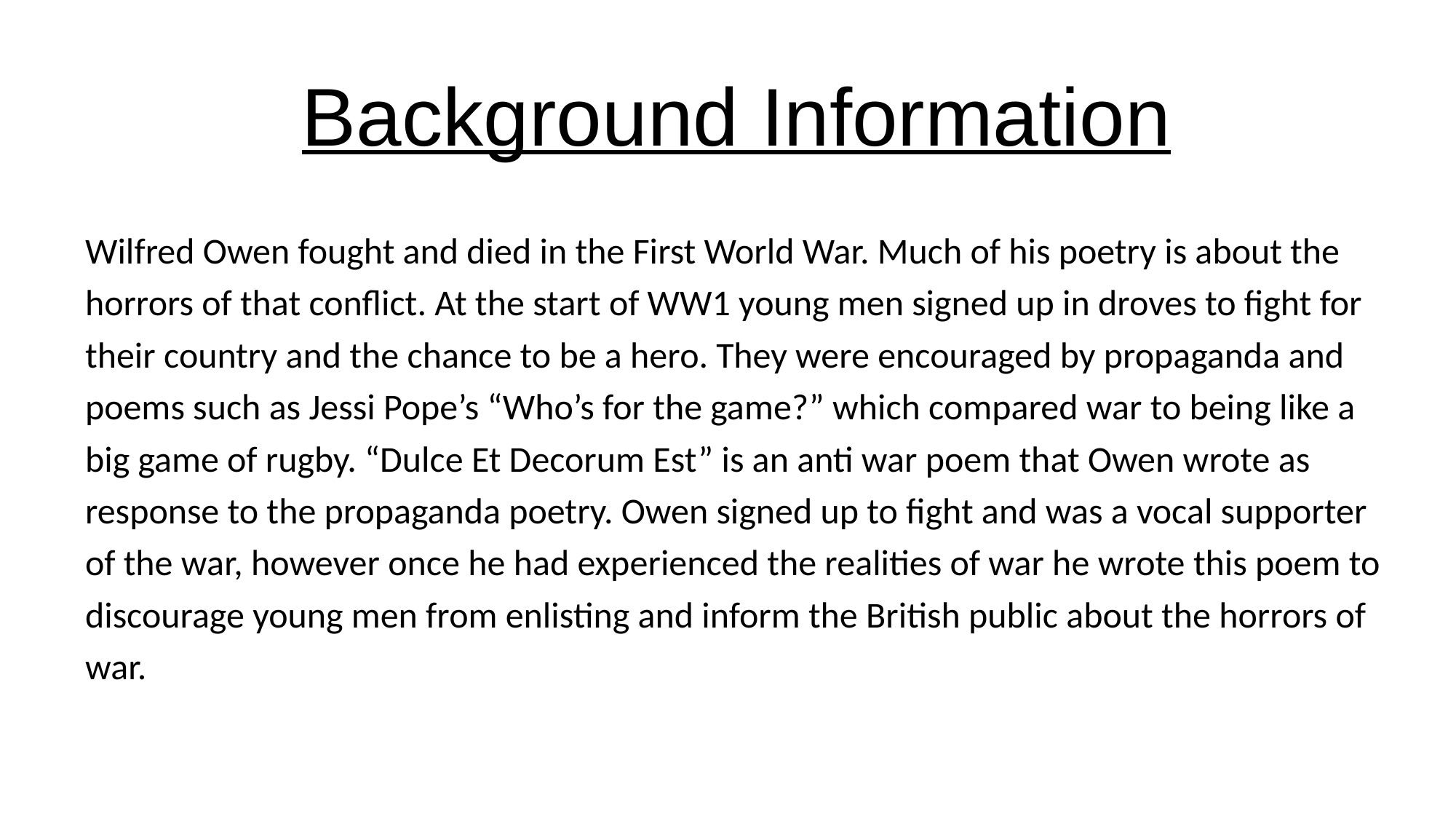

Background Information

Wilfred Owen fought and died in the First World War. Much of his poetry is about the horrors of that conflict. At the start of WW1 young men signed up in droves to fight for their country and the chance to be a hero. They were encouraged by propaganda and poems such as Jessi Pope’s “Who’s for the game?” which compared war to being like a big game of rugby. “Dulce Et Decorum Est” is an anti war poem that Owen wrote as response to the propaganda poetry. Owen signed up to fight and was a vocal supporter of the war, however once he had experienced the realities of war he wrote this poem to discourage young men from enlisting and inform the British public about the horrors of war.